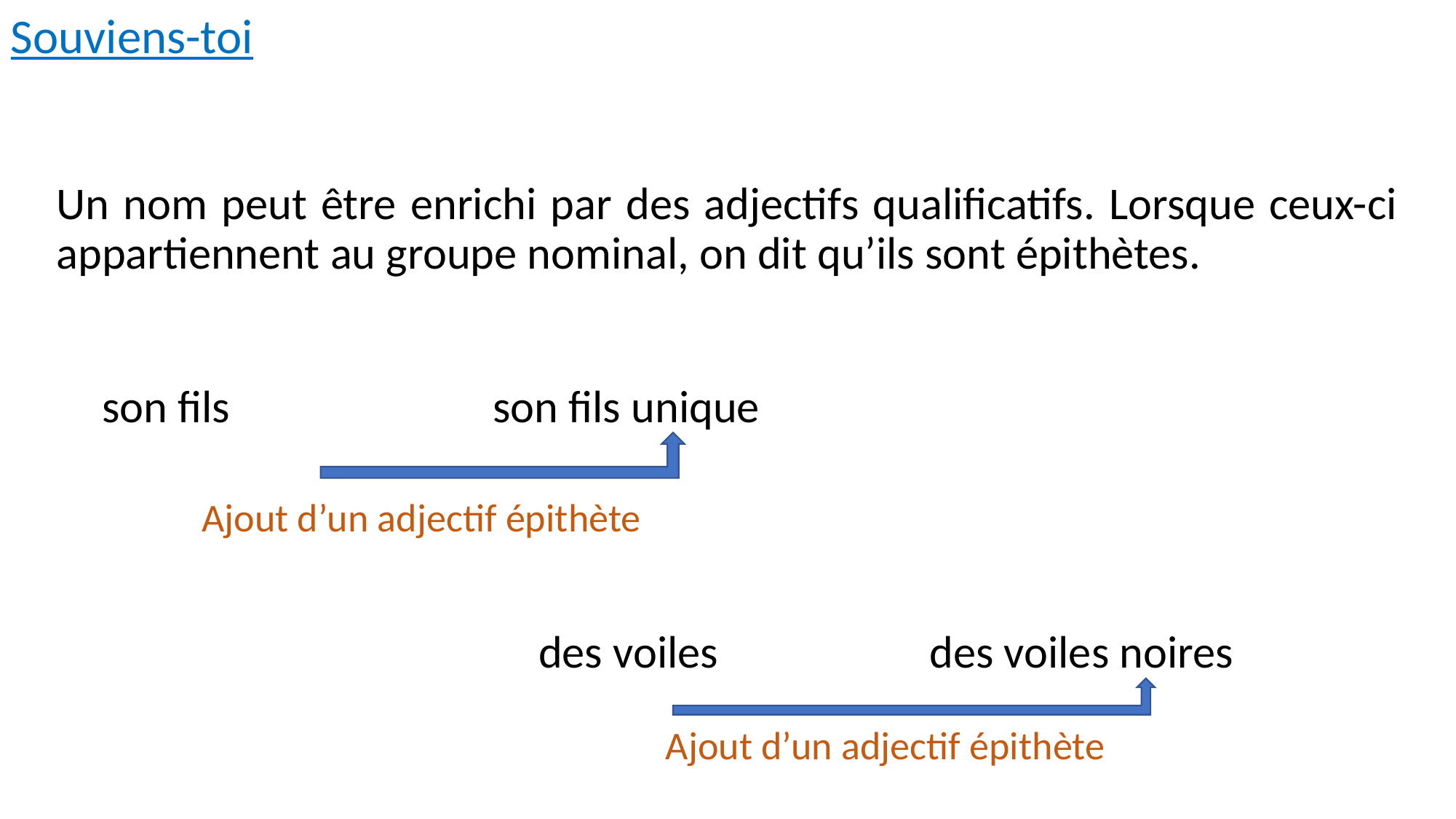

Souviens-toi
# Un nom peut être enrichi par des adjectifs qualificatifs. Lorsque ceux-ci appartiennent au groupe nominal, on dit qu’ils sont épithètes.
son fils
son fils unique

Ajout d’un adjectif épithète
des voiles
des voiles noires

Ajout d’un adjectif épithète